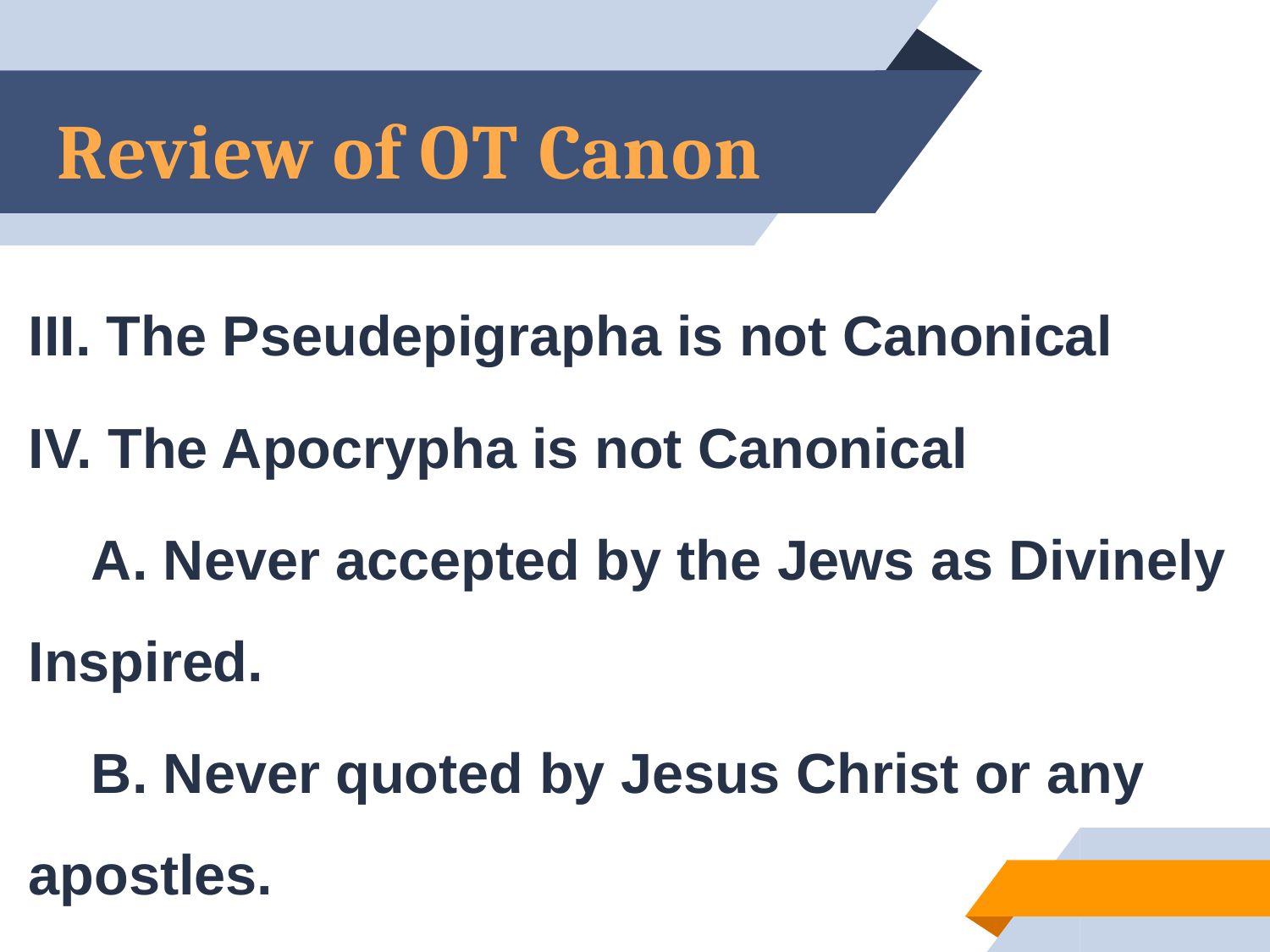

# Review of OT Canon
III. The Pseudepigrapha is not Canonical
IV. The Apocrypha is not Canonical
    A. Never accepted by the Jews as Divinely Inspired.
    B. Never quoted by Jesus Christ or any apostles.
    C. Doctrines contrary to the rest of Biblical
	teaching.

13